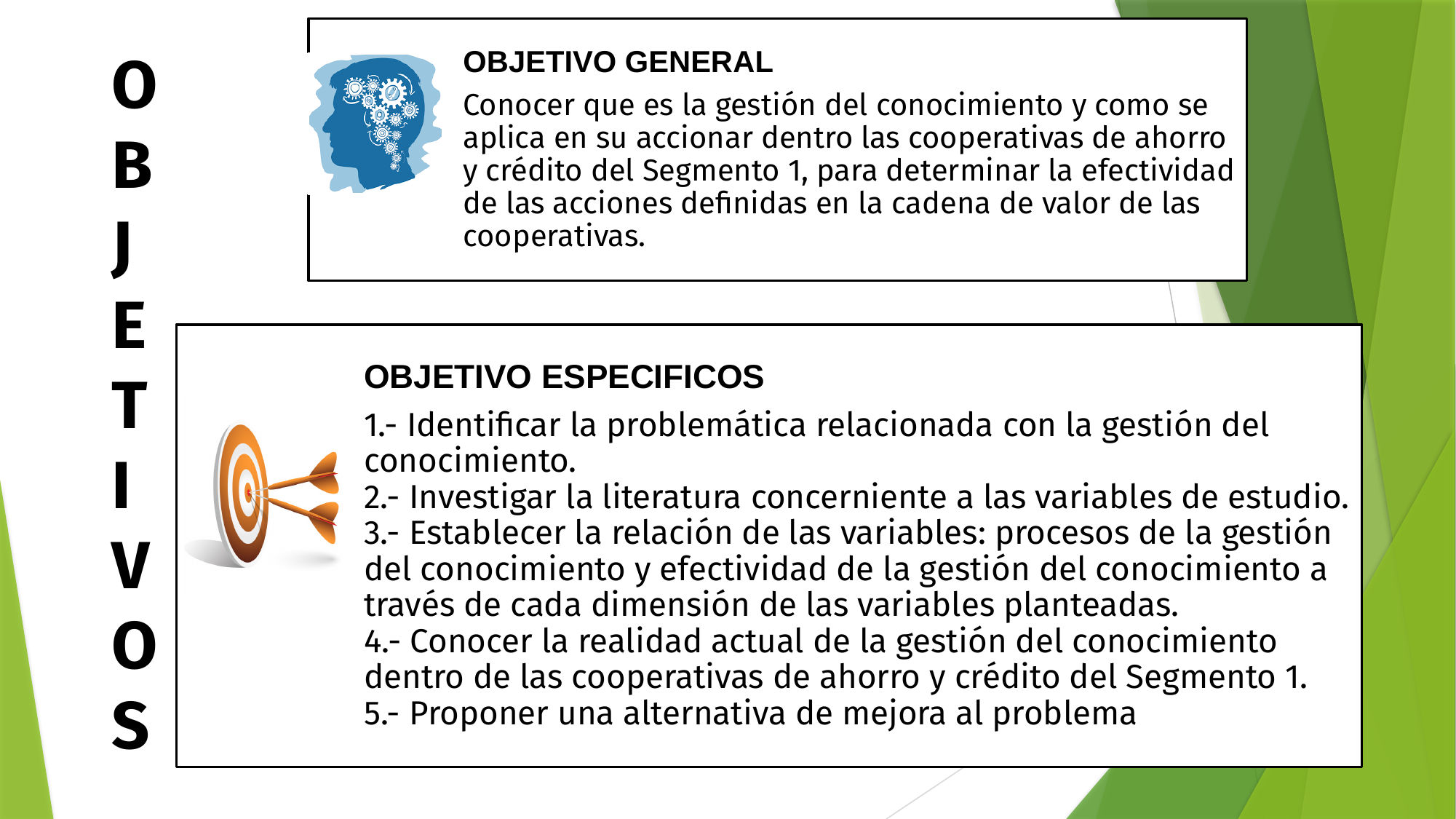

OBJETIVO GENERAL
Conocer que es la gestión del conocimiento y como se aplica en su accionar dentro las cooperativas de ahorro y crédito del Segmento 1, para determinar la efectividad de las acciones definidas en la cadena de valor de las cooperativas.
OBJETIVO ESPECIFICOS
1.- Identificar la problemática relacionada con la gestión del conocimiento.
2.- Investigar la literatura concerniente a las variables de estudio.
3.- Establecer la relación de las variables: procesos de la gestión del conocimiento y efectividad de la gestión del conocimiento a través de cada dimensión de las variables planteadas.
4.- Conocer la realidad actual de la gestión del conocimiento dentro de las cooperativas de ahorro y crédito del Segmento 1.
5.- Proponer una alternativa de mejora al problema
OBJETIVOS